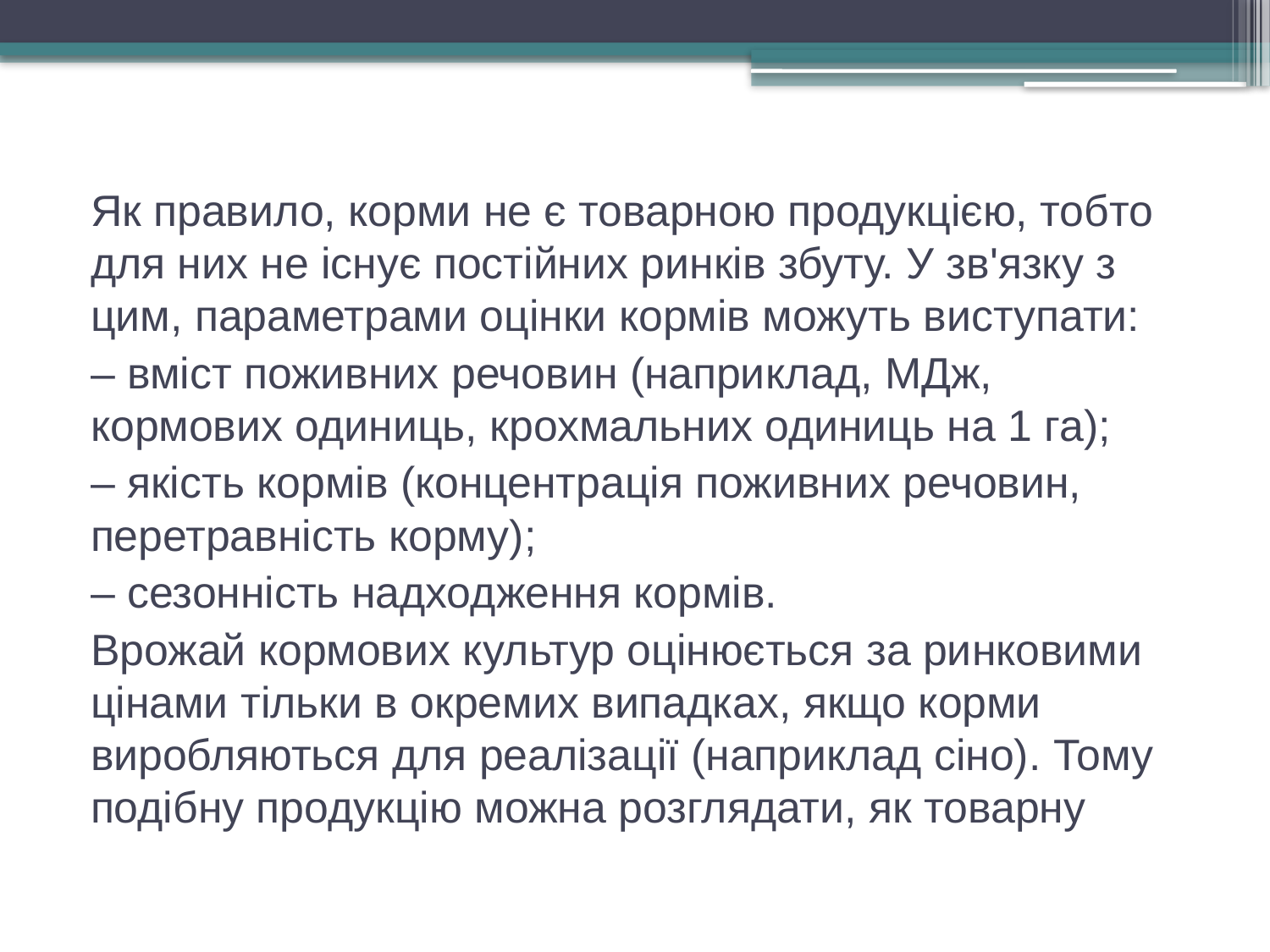

Як правило, корми не є товарною продукцією, тобто для них не існує постійних ринків збуту. У зв'язку з цим, параметрами оцінки кормів можуть виступати:
– вміст поживних речовин (наприклад, МДж, кормових одиниць, крохмальних одиниць на 1 га);
– якість кормів (концентрація поживних речовин, перетравність корму);
– сезонність надходження кормів.
Врожай кормових культур оцінюється за ринковими цінами тільки в окремих випадках, якщо корми виробляються для реалізації (наприклад сіно). Тому подібну продукцію можна розглядати, як товарну